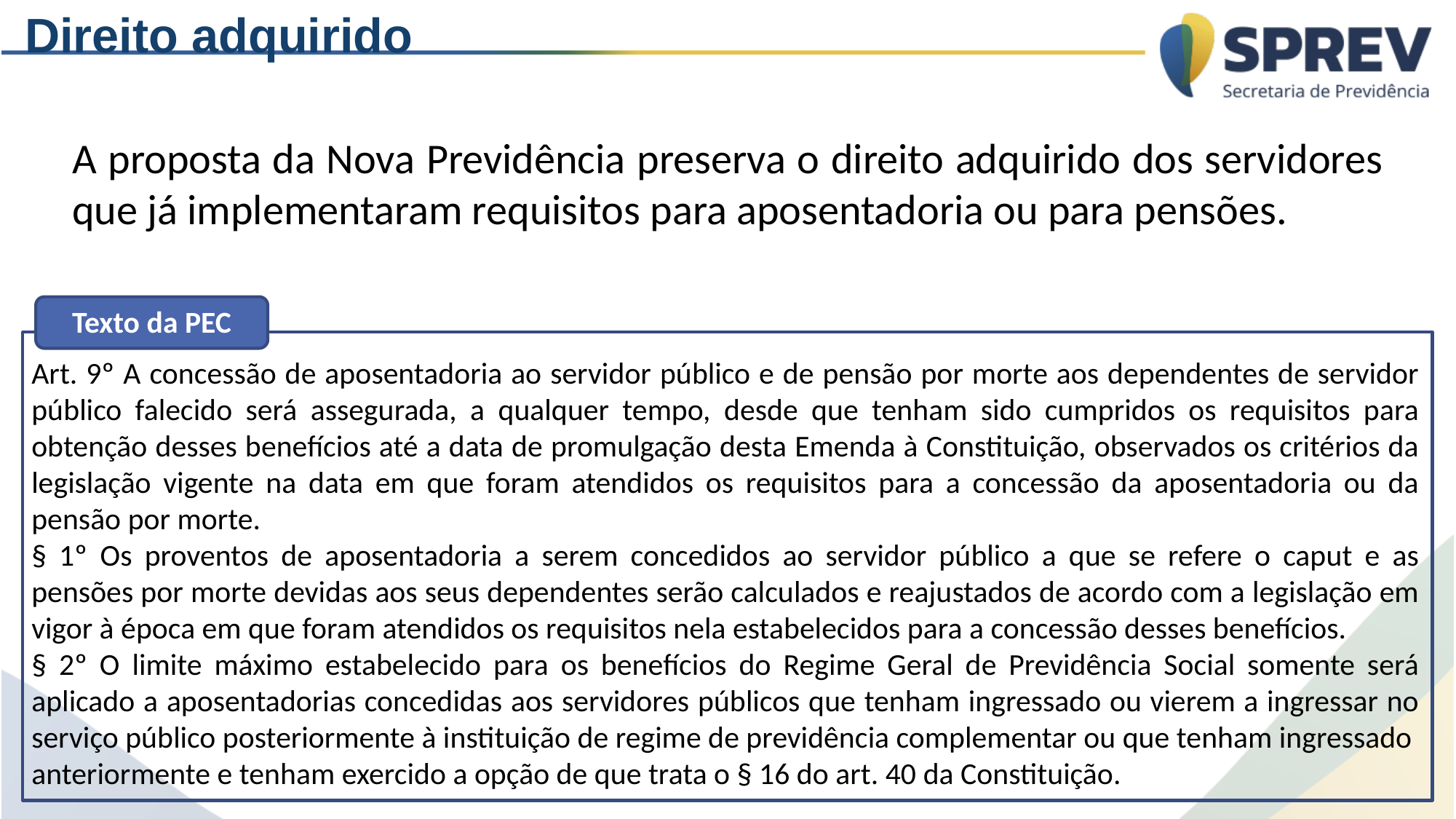

Direito adquirido
A proposta da Nova Previdência preserva o direito adquirido dos servidores que já implementaram requisitos para aposentadoria ou para pensões.

Texto da PEC

Art. 9º A concessão de aposentadoria ao servidor público e de pensão por morte aos dependentes de servidor público falecido será assegurada, a qualquer tempo, desde que tenham sido cumpridos os requisitos para obtenção desses benefícios até a data de promulgação desta Emenda à Constituição, observados os critérios da legislação vigente na data em que foram atendidos os requisitos para a concessão da aposentadoria ou da pensão por morte.
§ 1º Os proventos de aposentadoria a serem concedidos ao servidor público a que se refere o caput e as pensões por morte devidas aos seus dependentes serão calculados e reajustados de acordo com a legislação em vigor à época em que foram atendidos os requisitos nela estabelecidos para a concessão desses benefícios.
§ 2º O limite máximo estabelecido para os benefícios do Regime Geral de Previdência Social somente será aplicado a aposentadorias concedidas aos servidores públicos que tenham ingressado ou vierem a ingressar no serviço público posteriormente à instituição de regime de previdência complementar ou que tenham ingressado
anteriormente e tenham exercido a opção de que trata o § 16 do art. 40 da Constituição.